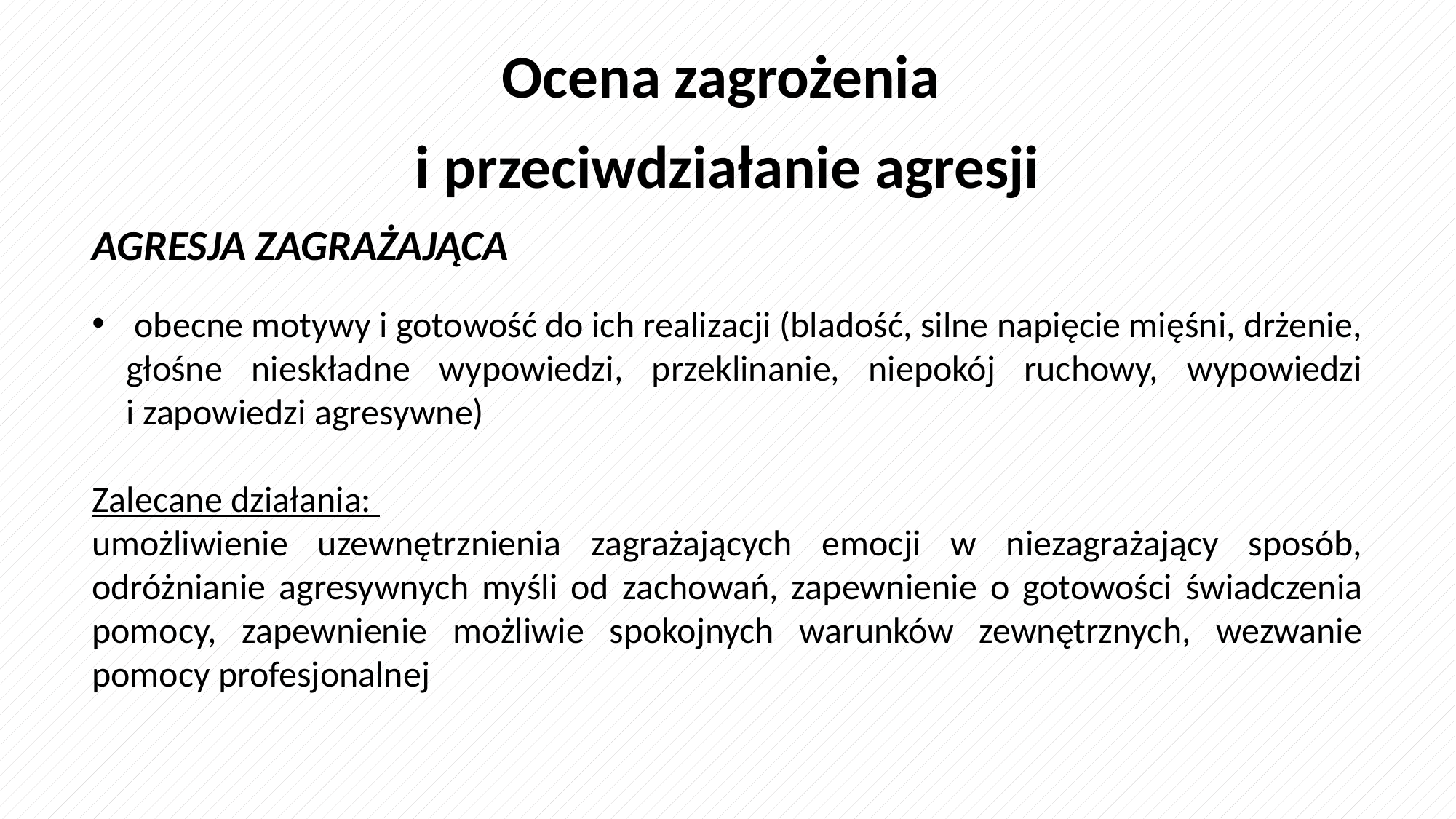

Ocena zagrożenia
i przeciwdziałanie agresji

AGRESJA ZAGRAŻAJĄCA

 obecne motywy i gotowość do ich realizacji (bladość, silne napięcie mięśni, drżenie, głośne nieskładne wypowiedzi, przeklinanie, niepokój ruchowy, wypowiedzi i zapowiedzi agresywne)

Zalecane działania:
umożliwienie uzewnętrznienia zagrażających emocji w niezagrażający sposób, odróżnianie agresywnych myśli od zachowań, zapewnienie o gotowości świadczenia pomocy, zapewnienie możliwie spokojnych warunków zewnętrznych, wezwanie pomocy profesjonalnej